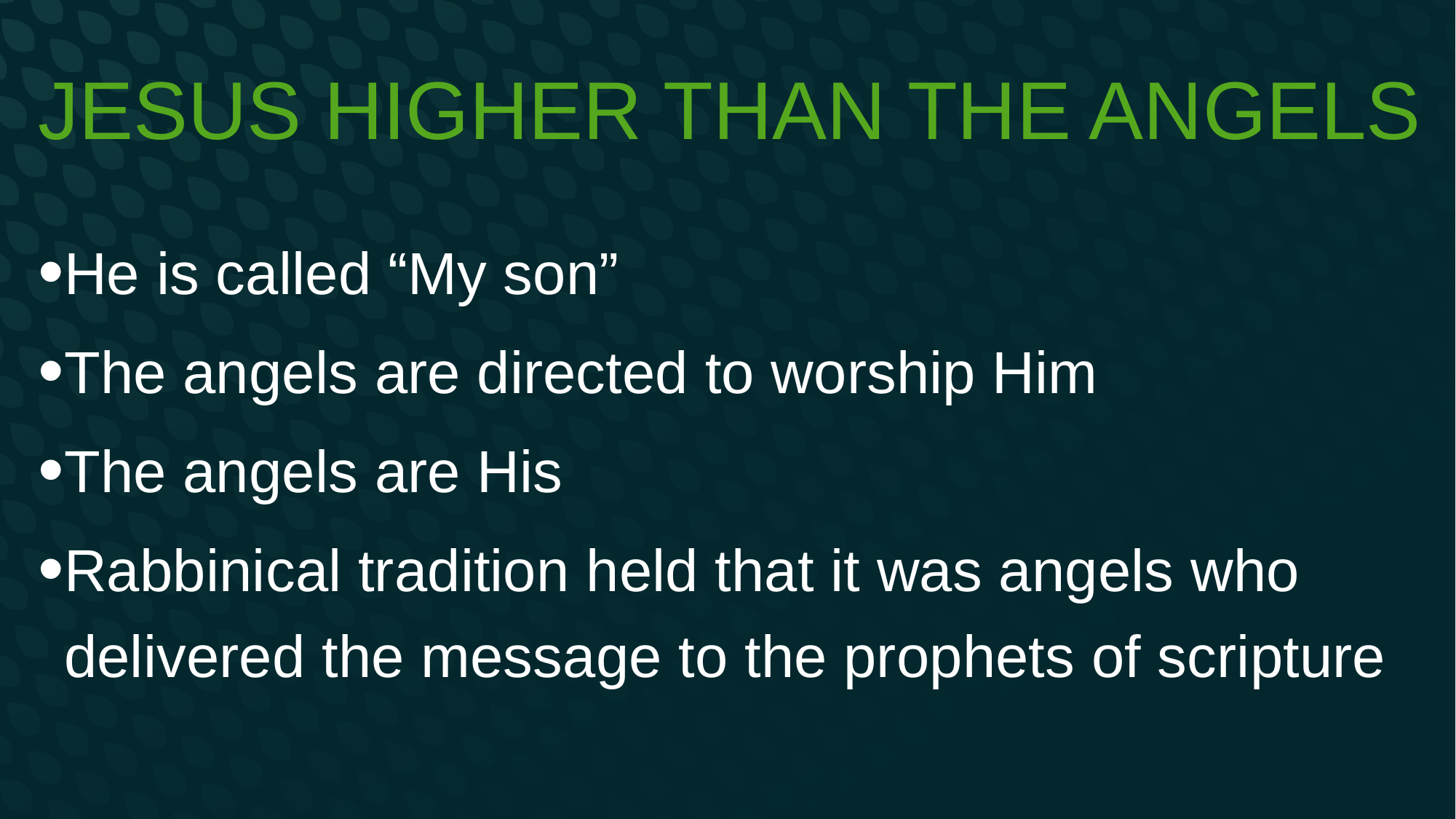

# Jesus higher than the angels
He is called “My son”
The angels are directed to worship Him
The angels are His
Rabbinical tradition held that it was angels who delivered the message to the prophets of scripture